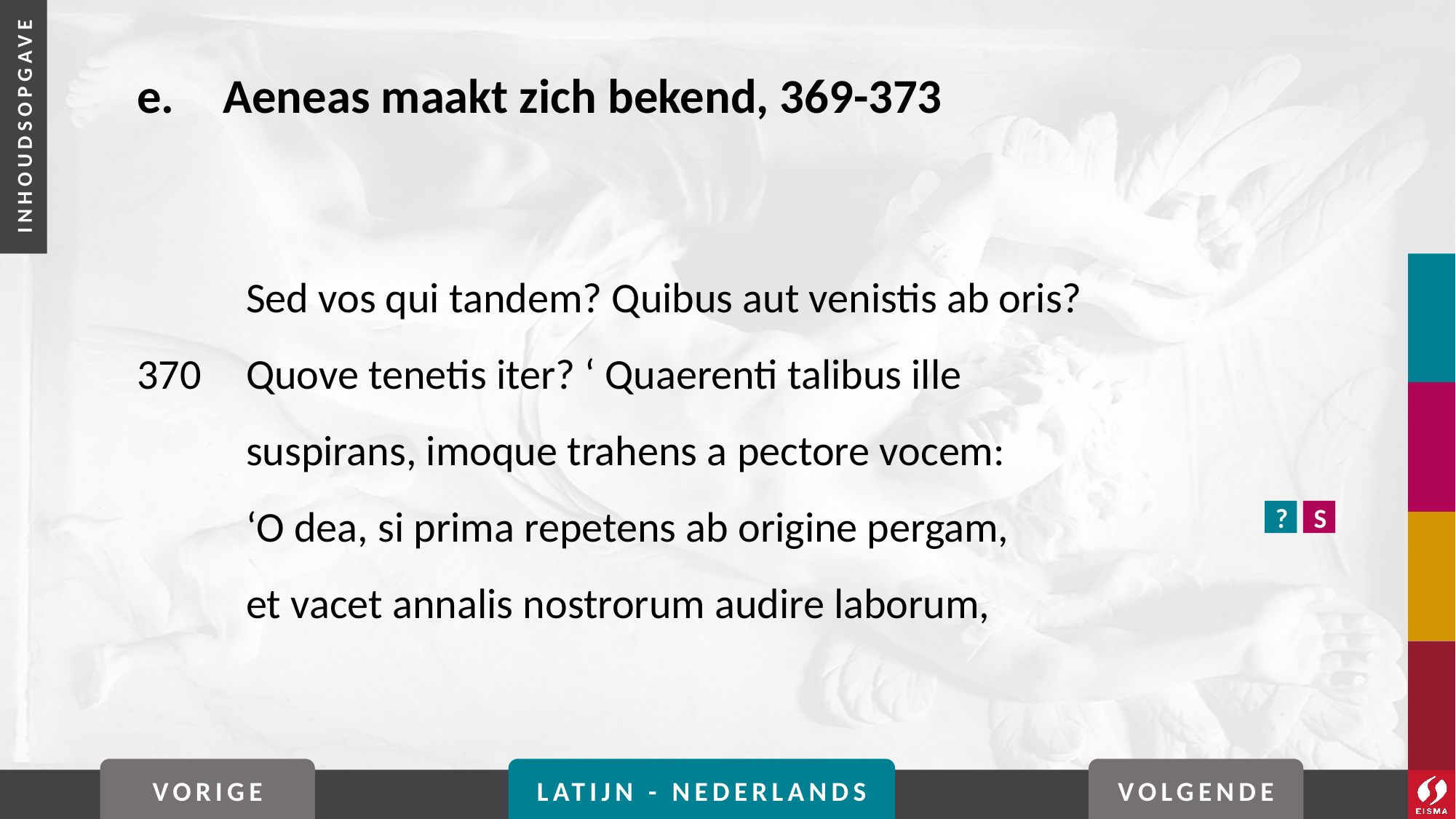

# e. 	Aeneas maakt zich bekend, 369-373
	Sed vos qui tandem? Quibus aut venistis ab oris?
370	Quove tenetis iter? ‘ Quaerenti talibus ille
	suspirans, imoque trahens a pectore vocem:
	‘O dea, si prima repetens ab origine pergam,
	et vacet annalis nostrorum audire laborum,
?
S
VORIGE
LATIJN - NEDERLANDS
VOLGENDE